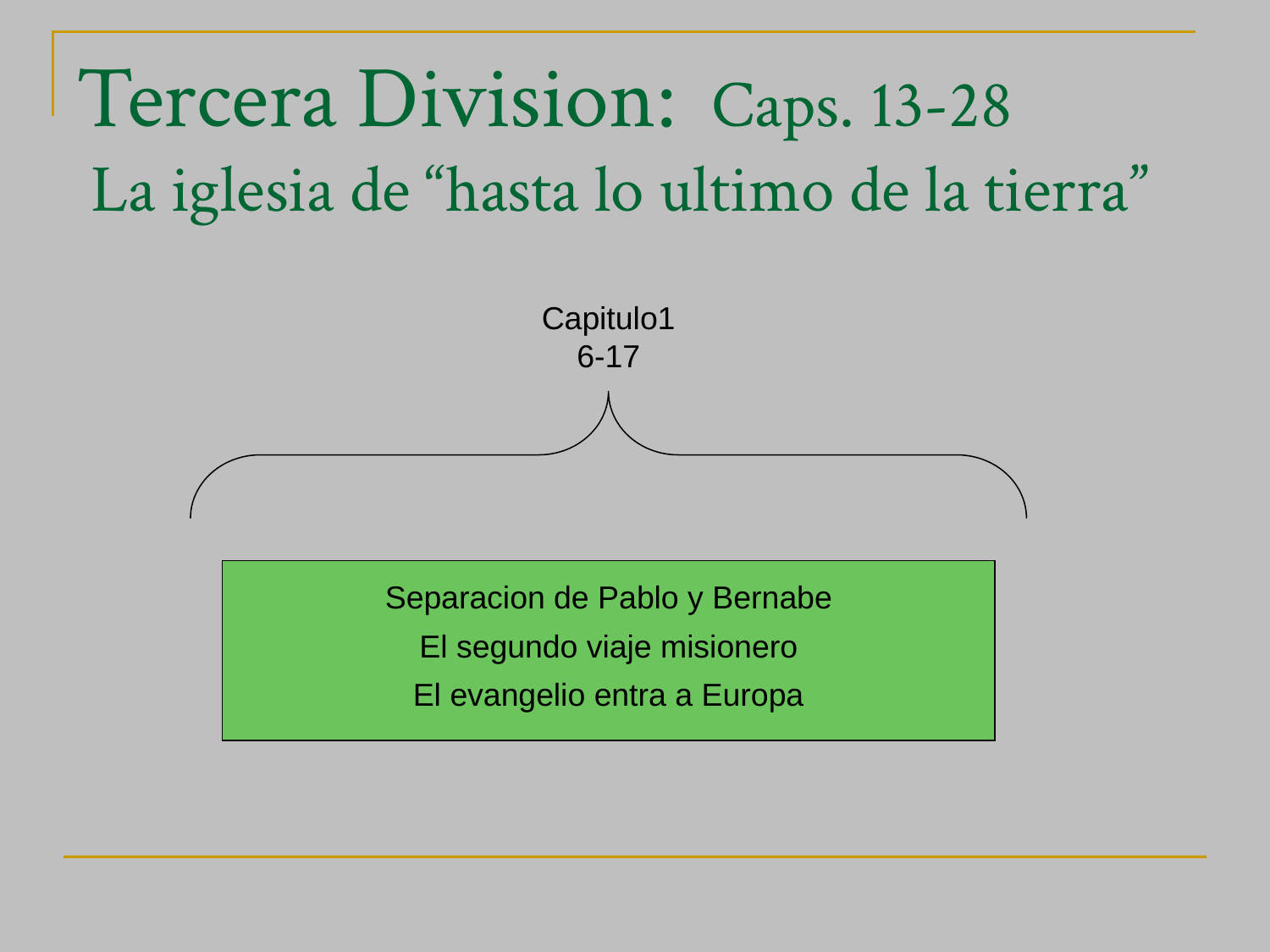

# Tercera Division:  Caps. 13-28 La iglesia de “hasta lo ultimo de la tierra”

Capitulo16-17
Separacion de Pablo y Bernabe
El segundo viaje misionero
El evangelio entra a Europa